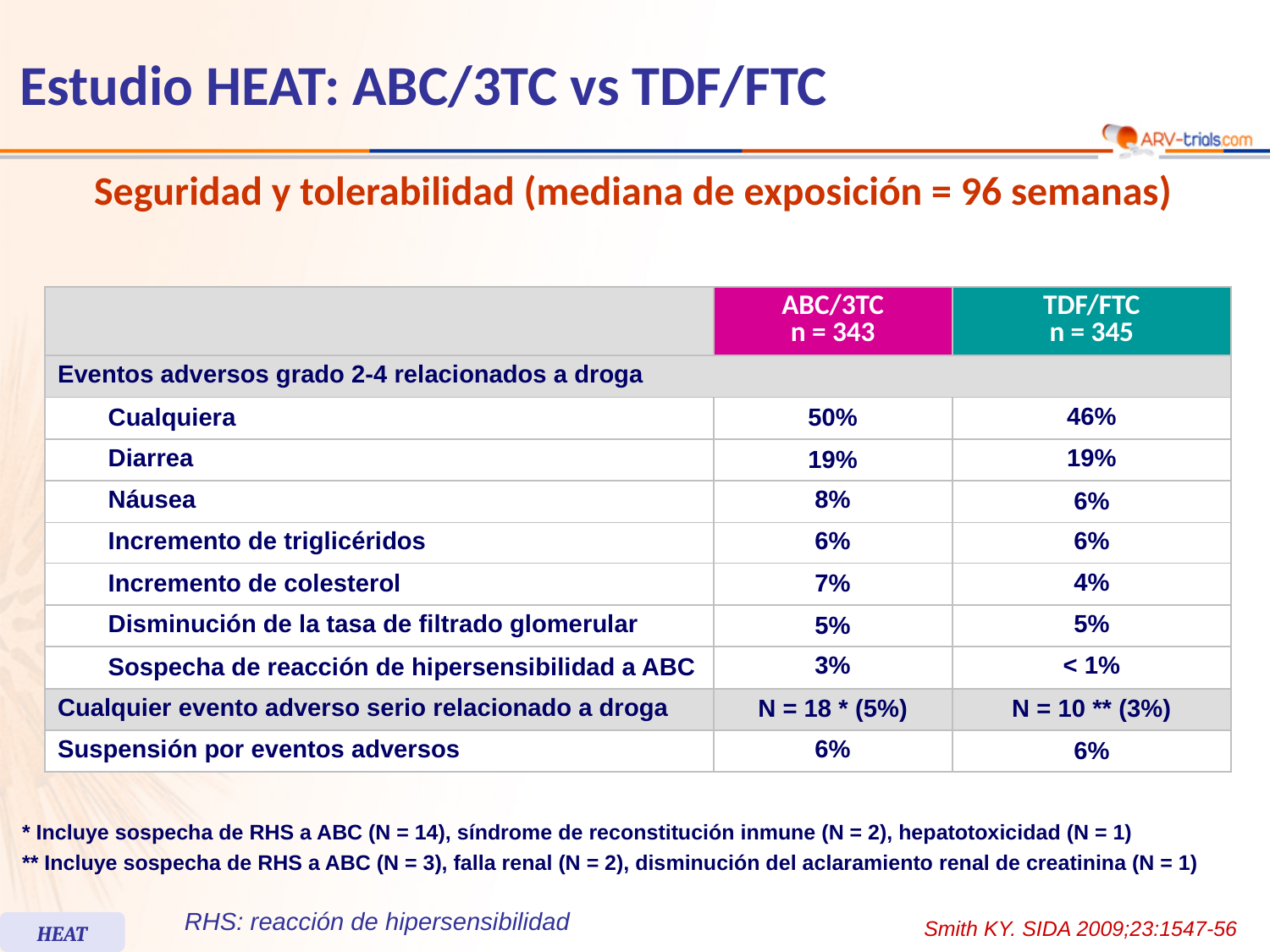

Estudio HEAT: ABC/3TC vs TDF/FTC
Seguridad y tolerabilidad (mediana de exposición = 96 semanas)
|  | ABC/3TC n = 343 | TDF/FTC n = 345 |
| --- | --- | --- |
| Eventos adversos grado 2-4 relacionados a droga |  |  |
| Cualquiera | 50% | 46% |
| Diarrea | 19% | 19% |
| Náusea | 8% | 6% |
| Incremento de triglicéridos | 6% | 6% |
| Incremento de colesterol | 7% | 4% |
| Disminución de la tasa de filtrado glomerular | 5% | 5% |
| Sospecha de reacción de hipersensibilidad a ABC | 3% | < 1% |
| Cualquier evento adverso serio relacionado a droga | N = 18 \* (5%) | N = 10 \*\* (3%) |
| Suspensión por eventos adversos | 6% | 6% |
* Incluye sospecha de RHS a ABC (N = 14), síndrome de reconstitución inmune (N = 2), hepatotoxicidad (N = 1)
** Incluye sospecha de RHS a ABC (N = 3), falla renal (N = 2), disminución del aclaramiento renal de creatinina (N = 1)
RHS: reacción de hipersensibilidad
Smith KY. SIDA 2009;23:1547-56

HEAT